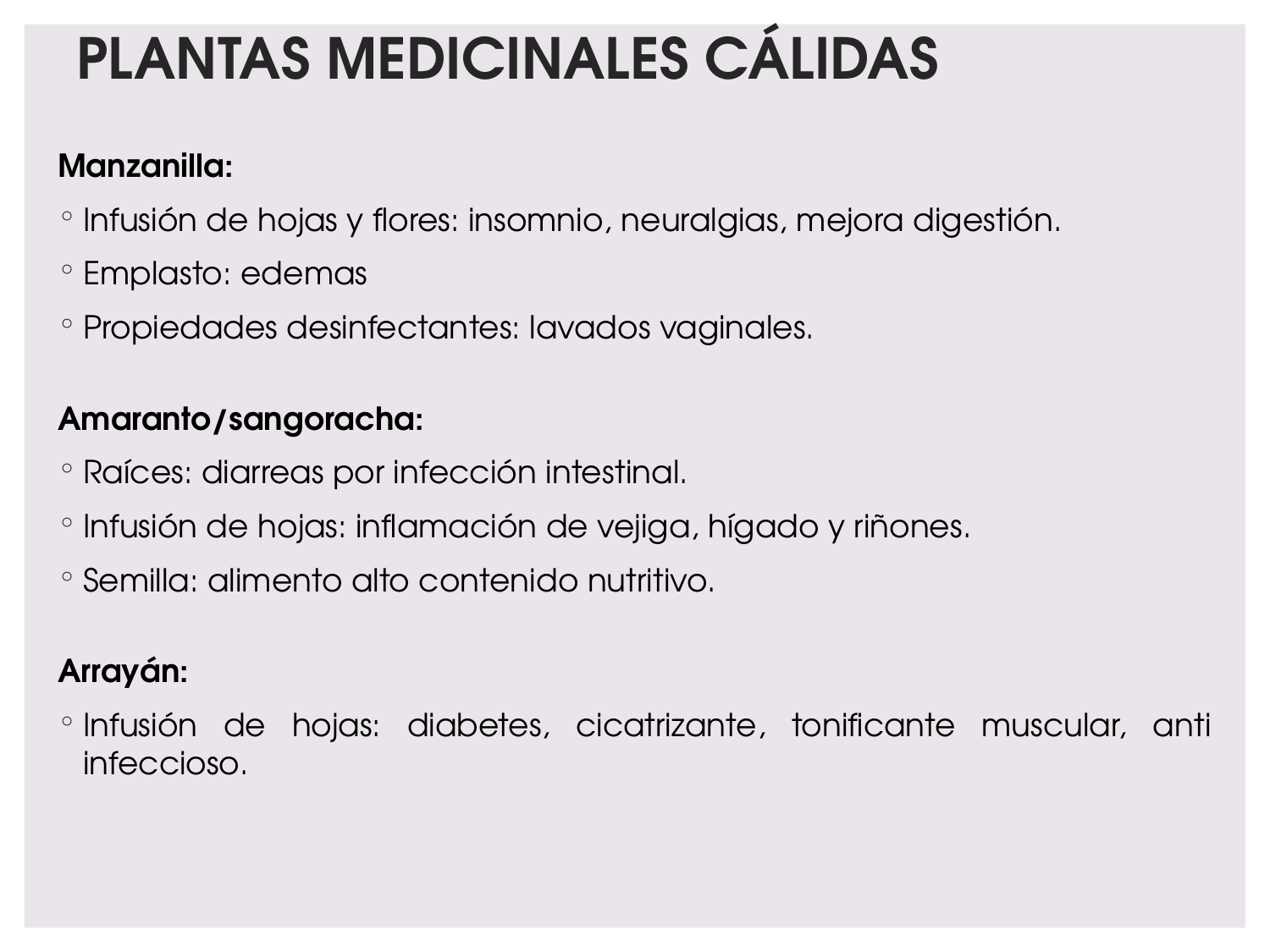

# PLANTAS MEDICINALES CÁLIDAS

Manzanilla:
Infusión de hojas y flores: insomnio, neuralgias, mejora digestión.
Emplasto: edemas
Propiedades desinfectantes: lavados vaginales.

Amaranto/sangoracha:
Raíces: diarreas por infección intestinal.
Infusión de hojas: inflamación de vejiga, hígado y riñones.
Semilla: alimento alto contenido nutritivo.

Arrayán:
Infusión de hojas: diabetes, cicatrizante, tonificante muscular, anti infeccioso.